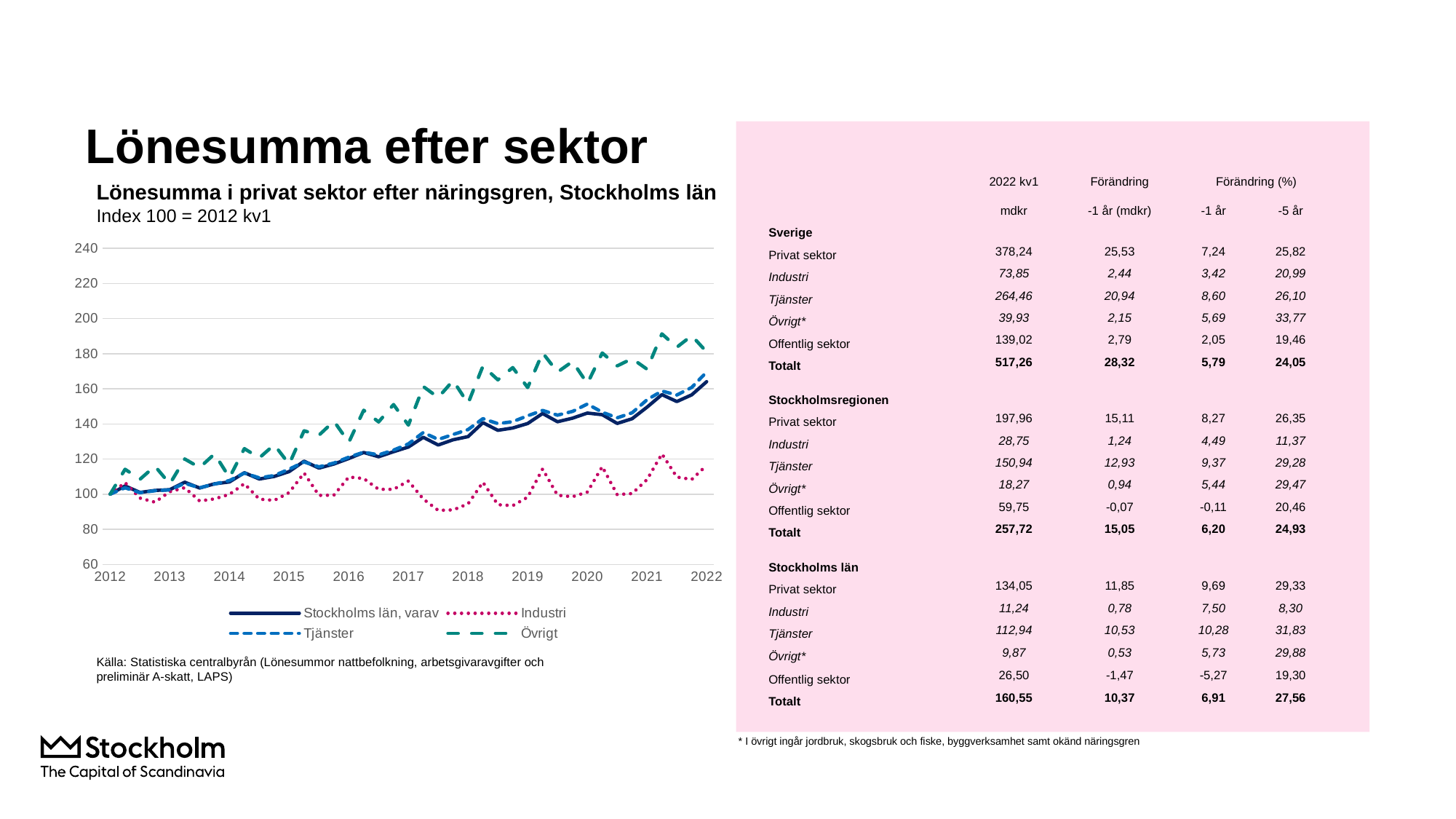

# Lönesumma efter sektor

|  | 2022 kv1 | Förändring | Förändring (%) |  |
| --- | --- | --- | --- | --- |
|  | mdkr | -1 år (mdkr) | -1 år | -5 år |
| Sverige |  |  |  |  |
| Privat sektor | 378,24 | 25,53 | 7,24 | 25,82 |
| Industri | 73,85 | 2,44 | 3,42 | 20,99 |
| Tjänster | 264,46 | 20,94 | 8,60 | 26,10 |
| Övrigt\* | 39,93 | 2,15 | 5,69 | 33,77 |
| Offentlig sektor | 139,02 | 2,79 | 2,05 | 19,46 |
| Totalt | 517,26 | 28,32 | 5,79 | 24,05 |
| Stockholmsregionen |  |  |  |  |
| Privat sektor | 197,96 | 15,11 | 8,27 | 26,35 |
| Industri | 28,75 | 1,24 | 4,49 | 11,37 |
| Tjänster | 150,94 | 12,93 | 9,37 | 29,28 |
| Övrigt\* | 18,27 | 0,94 | 5,44 | 29,47 |
| Offentlig sektor | 59,75 | -0,07 | -0,11 | 20,46 |
| Totalt | 257,72 | 15,05 | 6,20 | 24,93 |
| Stockholms län |  |  |  |  |
| Privat sektor | 134,05 | 11,85 | 9,69 | 29,33 |
| Industri | 11,24 | 0,78 | 7,50 | 8,30 |
| Tjänster | 112,94 | 10,53 | 10,28 | 31,83 |
| Övrigt\* | 9,87 | 0,53 | 5,73 | 29,88 |
| Offentlig sektor | 26,50 | -1,47 | -5,27 | 19,30 |
| Totalt | 160,55 | 10,37 | 6,91 | 27,56 |
Lönesumma i privat sektor efter näringsgren, Stockholms län
Index 100 = 2012 kv1

### Chart

| Category | Stockholms län, varav | Industri | Tjänster | Övrigt |
|---|---|---|---|---|
| 2012 | 100.0 | 100.0 | 100.0 | 100.0 |
|  | 104.6678094187228 | 106.57192151770161 | 103.61342284532019 | 114.17829316683233 |
|  | 100.97979856075297 | 97.74870189904901 | 100.83527602493425 | 108.4690936255659 |
|  | 102.11799287493359 | 95.41945009170222 | 101.95612851951782 | 115.96124560397497 |
| 2013 | 102.5363722892366 | 101.39569730131439 | 102.43207985417172 | 105.83123506893284 |
|  | 106.8064617800834 | 103.6469782839785 | 106.18296051227202 | 120.02144768487418 |
|  | 103.49500318152481 | 96.11792069642753 | 103.61290052830493 | 115.1218365450638 |
|  | 105.90552777682284 | 97.32093129830547 | 105.75860614580968 | 122.90706009371122 |
| 2014 | 106.94746556288733 | 99.90664612142093 | 107.76416204213804 | 109.4401760986189 |
|  | 112.20810549860491 | 105.94243775416027 | 111.99408739474751 | 125.92184087269307 |
|  | 108.60808804056661 | 97.17098388686857 | 109.28294746559877 | 120.62123642868639 |
|  | 110.08949441160036 | 96.44622552739219 | 110.58869982476924 | 128.1568135568973 |
| 2015 | 112.83805463176154 | 100.88379509452957 | 114.22578476600226 | 117.05684542159025 |
|  | 118.78093839538026 | 112.0305161120409 | 118.3418379952803 | 136.10357822980413 |
|  | 114.83054848345846 | 99.29450647568105 | 115.54814543047854 | 133.58215042321808 |
|  | 117.15616367176393 | 99.4467318619823 | 117.7246721911859 | 141.5792810683421 |
| 2016 | 120.27884342695666 | 109.77801122882097 | 121.04780705308566 | 129.4836863365705 |
|  | 123.71943615433504 | 108.89345478993793 | 123.89742553907632 | 147.80662607534293 |
|  | 121.30100535554507 | 102.77774362318812 | 122.36318494230008 | 141.13363511419544 |
|  | 124.15833549802905 | 102.74342753686405 | 125.06436803754754 | 151.02101223440047 |
| 2017 | 126.83458003048835 | 107.48864649012853 | 128.61564996073716 | 139.3404761074191 |
|  | 132.37883413555625 | 97.20265202378637 | 135.11297356370582 | 161.28028424067395 |
|  | 127.980016004272 | 90.76748801339104 | 131.1627913157854 | 155.00675807942153 |
|  | 130.95142045049718 | 91.04682784356453 | 133.97583614388472 | 164.6817155148283 |
| 2018 | 132.77793137207033 | 94.43947168220734 | 136.79041222094068 | 151.66109113282812 |
|  | 140.72304794325888 | 106.78120631730397 | 143.0056504769139 | 172.955285386175 |
|  | 136.3642276992135 | 94.01757426938893 | 140.15090417947312 | 165.106359658607 |
|  | 137.69712422612758 | 93.46531783973197 | 141.2966932464264 | 172.06474999101786 |
| 2019 | 140.24327335715589 | 98.28009281463079 | 144.65133560809122 | 160.71043683846239 |
|  | 145.93974236300704 | 114.32074575399115 | 147.6963945797522 | 180.4833363996044 |
|  | 141.22953418323837 | 99.37562894992516 | 144.9845170431298 | 169.4860943487616 |
|  | 143.2674795099407 | 98.52200843472633 | 147.1138984036 | 175.52877739786723 |
| 2020 | 146.1768030712611 | 101.1933186379292 | 151.32195676592062 | 162.99073194999465 |
|  | 145.26065773504607 | 115.66695681148082 | 146.67571012199562 | 180.39123230769698 |
|  | 140.28453215120086 | 99.72599820675723 | 143.48405700915296 | 173.0335634136389 |
|  | 142.944806465308 | 100.34010742894417 | 146.32052851646282 | 177.16539541255688 |
| 2021 | 149.54137370993078 | 108.29297822762152 | 153.75146953314166 | 171.1644321228512 |
|  | 156.67536722650095 | 122.9037901945634 | 158.7382958443259 | 191.29015693920536 |
|  | 152.7439532140598 | 109.72947045708166 | 156.45095900631313 | 183.64252460230574 |
|  | 156.55671933768826 | 108.3830170821116 | 160.78201999303602 | 190.26113686091136 |
| 2022 | 164.03827109962253 | 116.41530888223366 | 169.55625526759414 | 180.9721005445459 |
Källa: Statistiska centralbyrån (Lönesummor nattbefolkning, arbetsgivaravgifter och preliminär A-skatt, LAPS)
* I övrigt ingår jordbruk, skogsbruk och fiske, byggverksamhet samt okänd näringsgren